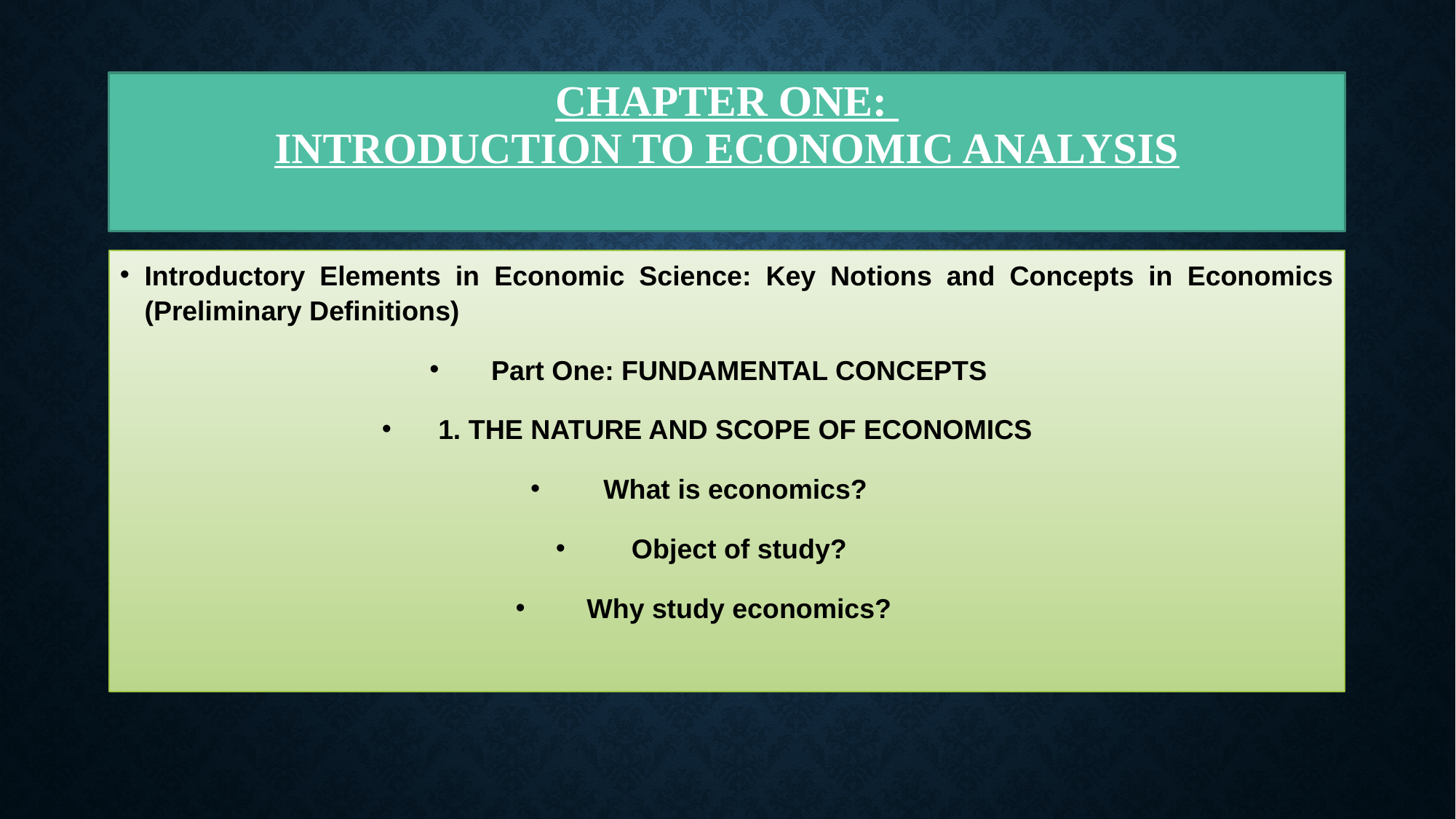

# Chapter One: Introduction to Economic Analysis
Introductory Elements in Economic Science: Key Notions and Concepts in Economics (Preliminary Definitions)
Part One: FUNDAMENTAL CONCEPTS
1. THE NATURE AND SCOPE OF ECONOMICS
What is economics?
Object of study?
Why study economics?